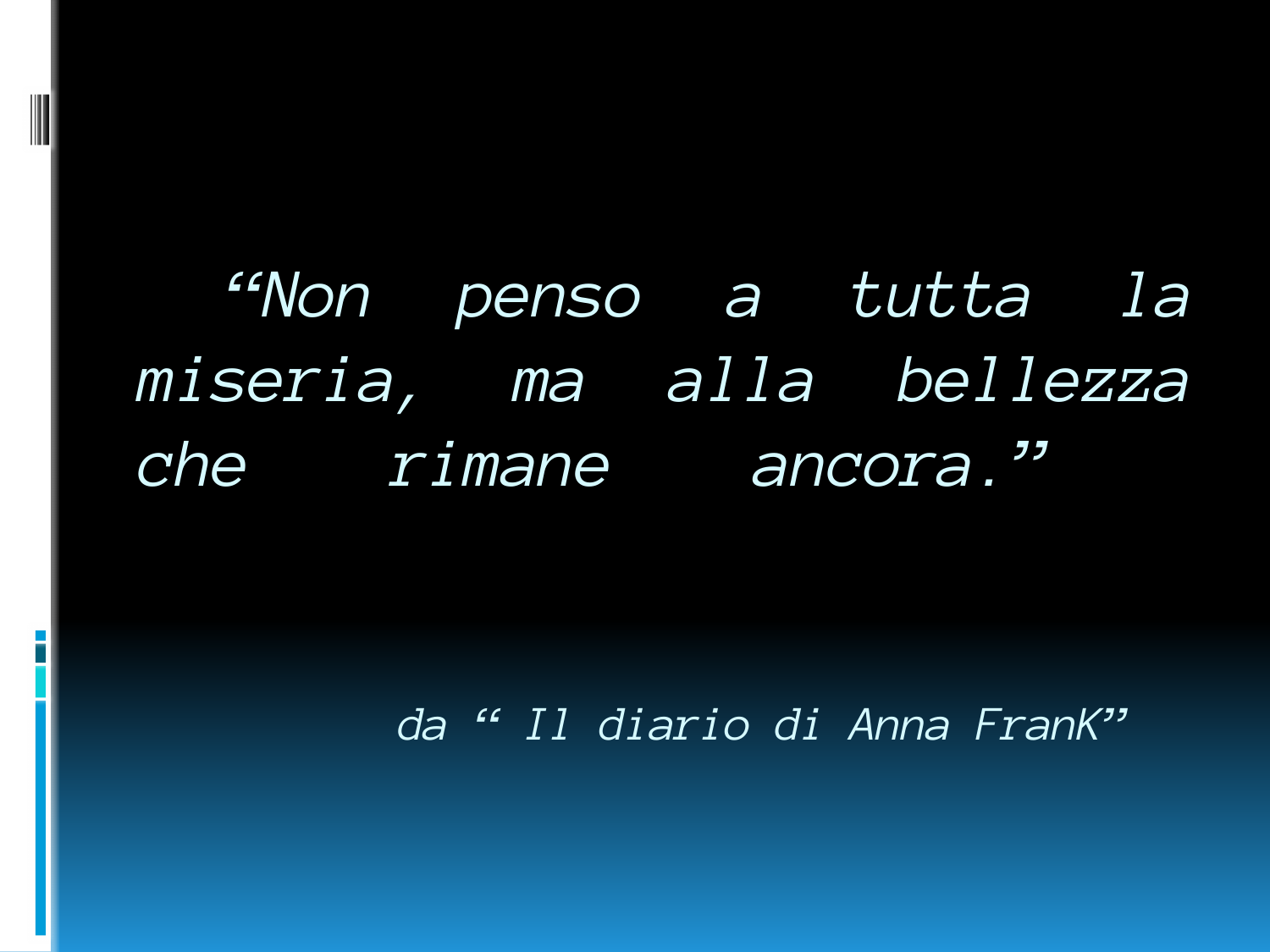

# “Non penso a tutta la miseria, ma alla bellezza che rimane ancora.” da “ Il diario di Anna FranK”